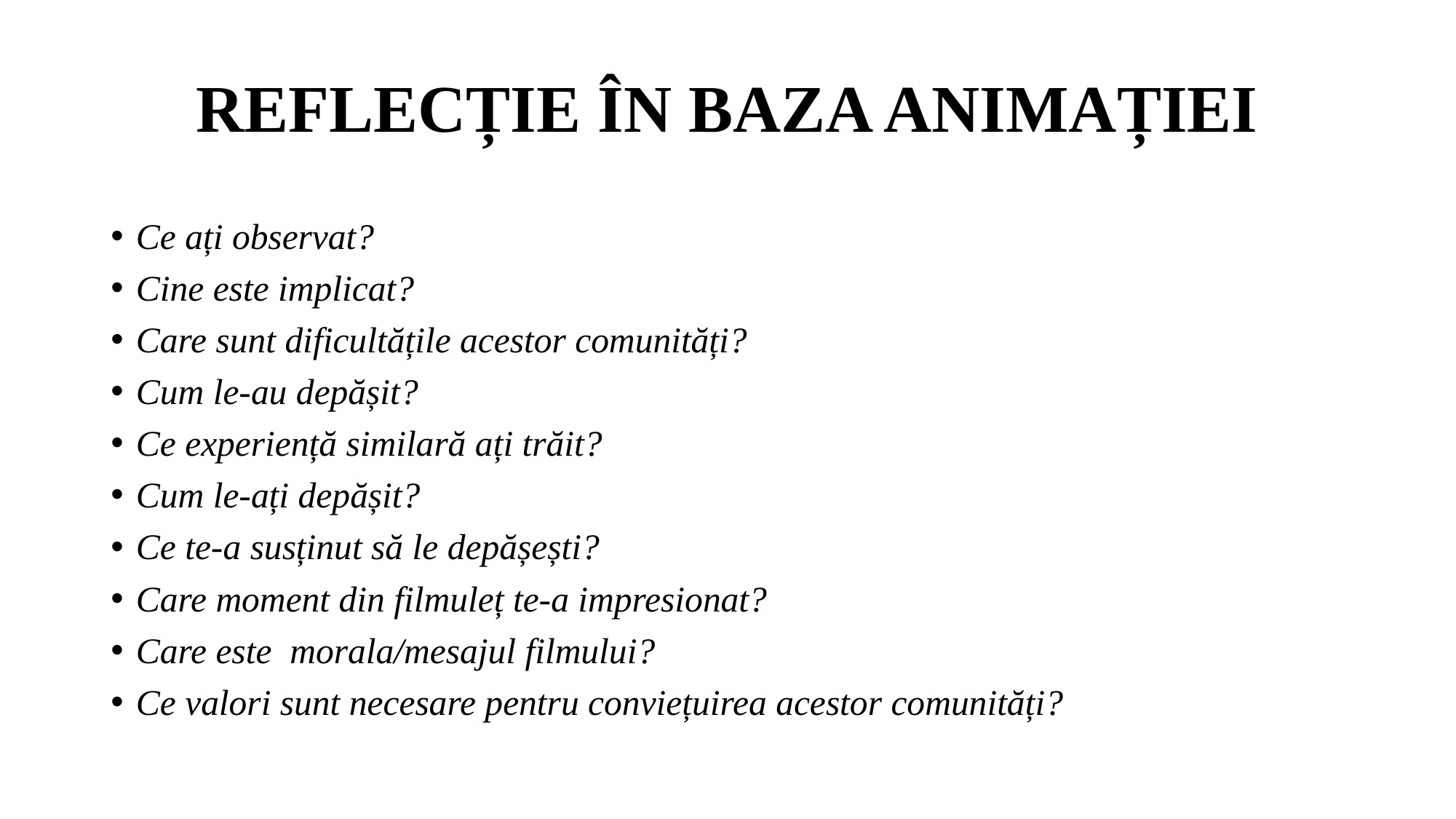

# REFLECȚIE ÎN BAZA ANIMAȚIEI
Ce ați observat?
Cine este implicat?
Care sunt dificultățile acestor comunități?
Cum le-au depășit?
Ce experiență similară ați trăit?
Cum le-ați depășit?
Ce te-a susținut să le depășești?
Care moment din filmuleț te-a impresionat?
Care este  morala/mesajul filmului?
Ce valori sunt necesare pentru conviețuirea acestor comunități?